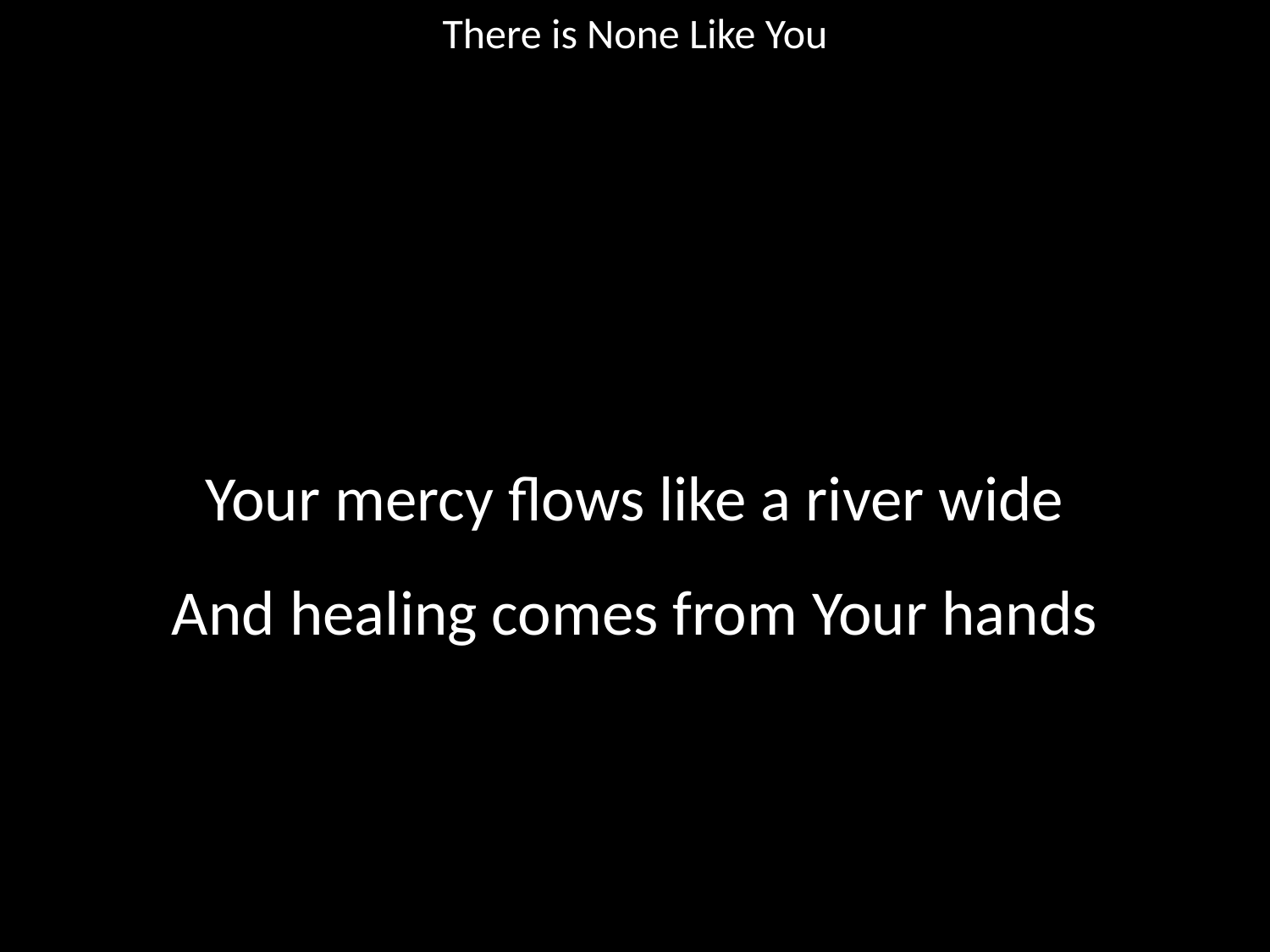

There is None Like You
#
Your mercy flows like a river wide
And healing comes from Your hands